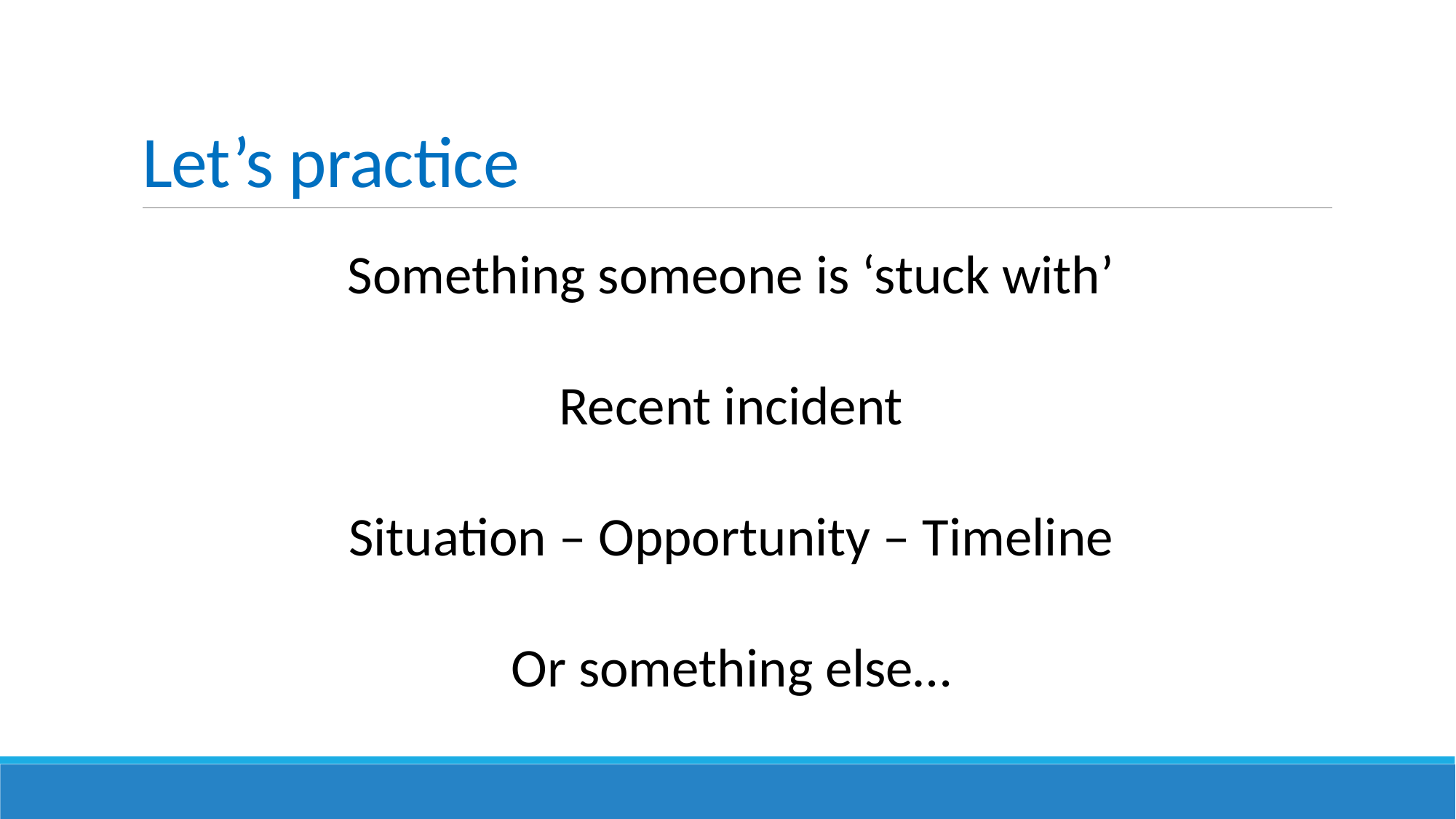

# Let’s practice
Something someone is ‘stuck with’

Recent incident

Situation – Opportunity – Timeline

Or something else…